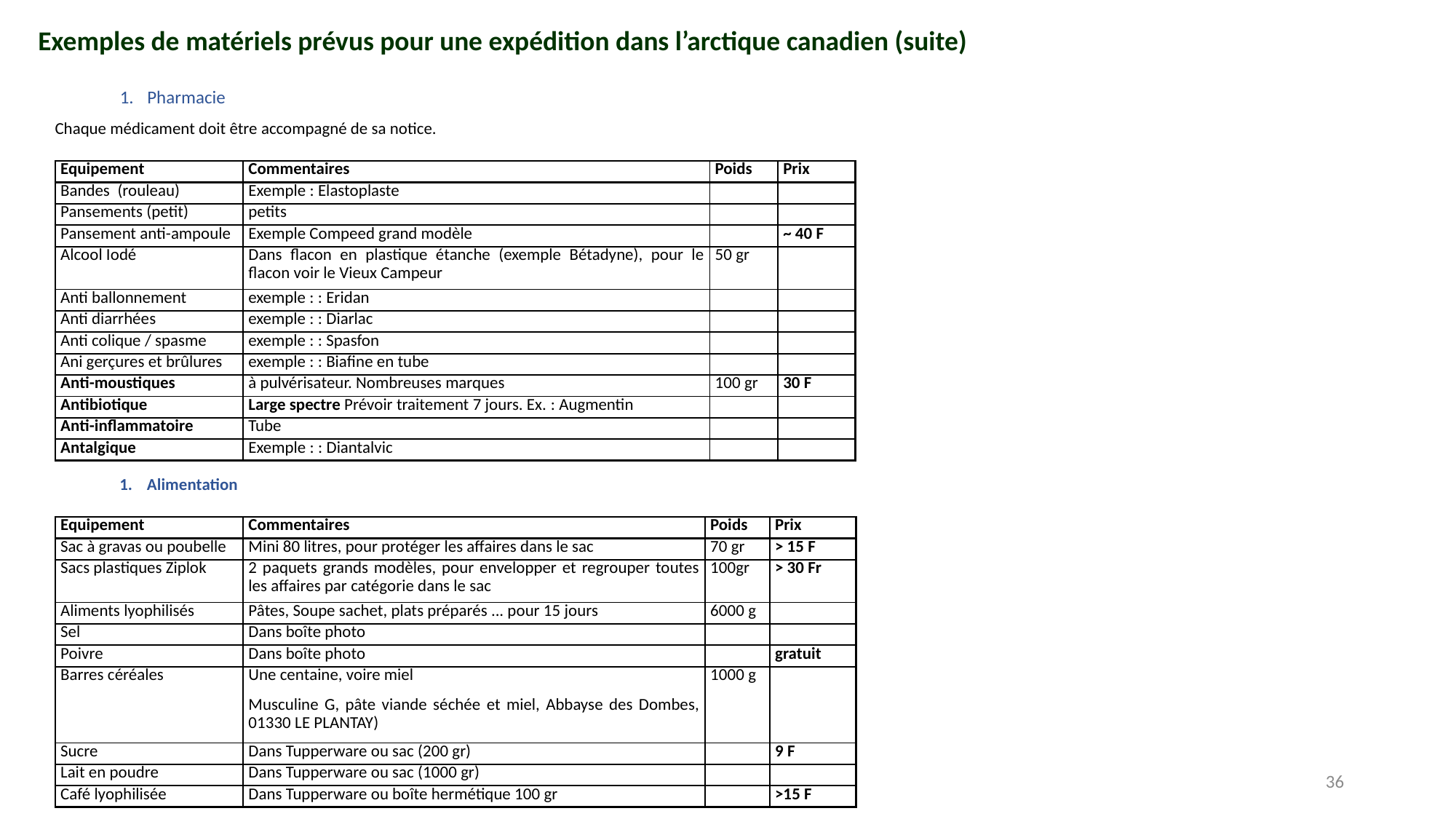

Exemples de matériels prévus pour une expédition dans l’arctique canadien (suite)
Pharmacie
Chaque médicament doit être accompagné de sa notice.
| Equipement | Commentaires | Poids | Prix |
| --- | --- | --- | --- |
| Bandes (rouleau) | Exemple : Elastoplaste |  |  |
| Pansements (petit) | petits |  |  |
| Pansement anti-ampoule | Exemple Compeed grand modèle |  | ~ 40 F |
| Alcool Iodé | Dans flacon en plastique étanche (exemple Bétadyne), pour le flacon voir le Vieux Campeur | 50 gr |  |
| Anti ballonnement | exemple : : Eridan |  |  |
| Anti diarrhées | exemple : : Diarlac |  |  |
| Anti colique / spasme | exemple : : Spasfon |  |  |
| Ani gerçures et brûlures | exemple : : Biafine en tube |  |  |
| Anti-moustiques | à pulvérisateur. Nombreuses marques | 100 gr | 30 F |
| Antibiotique | Large spectre Prévoir traitement 7 jours. Ex. : Augmentin |  |  |
| Anti-inflammatoire | Tube |  |  |
| Antalgique | Exemple : : Diantalvic |  |  |
Alimentation
| Equipement | Commentaires | Poids | Prix |
| --- | --- | --- | --- |
| Sac à gravas ou poubelle | Mini 80 litres, pour protéger les affaires dans le sac | 70 gr | > 15 F |
| Sacs plastiques Ziplok | 2 paquets grands modèles, pour envelopper et regrouper toutes les affaires par catégorie dans le sac | 100gr | > 30 Fr |
| Aliments lyophilisés | Pâtes, Soupe sachet, plats préparés ... pour 15 jours | 6000 g |  |
| Sel | Dans boîte photo |  |  |
| Poivre | Dans boîte photo |  | gratuit |
| Barres céréales | Une centaine, voire miel Musculine G, pâte viande séchée et miel, Abbayse des Dombes, 01330 LE PLANTAY) | 1000 g |  |
| Sucre | Dans Tupperware ou sac (200 gr) |  | 9 F |
| Lait en poudre | Dans Tupperware ou sac (1000 gr) |  |  |
| Café lyophilisée | Dans Tupperware ou boîte hermétique 100 gr |  | >15 F |
36